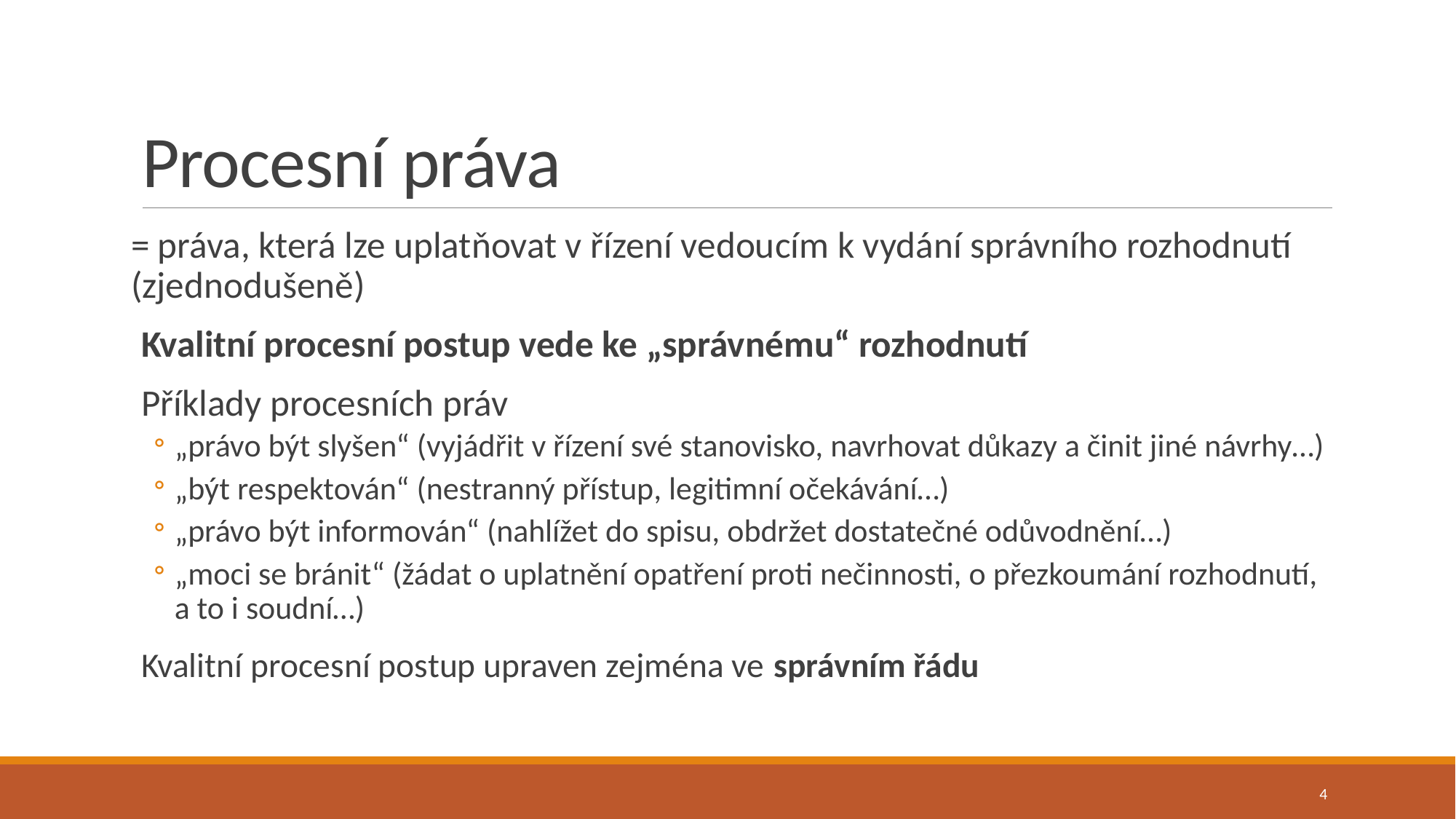

# Procesní práva
= práva, která lze uplatňovat v řízení vedoucím k vydání správního rozhodnutí (zjednodušeně)
Kvalitní procesní postup vede ke „správnému“ rozhodnutí
Příklady procesních práv
„právo být slyšen“ (vyjádřit v řízení své stanovisko, navrhovat důkazy a činit jiné návrhy…)
„být respektován“ (nestranný přístup, legitimní očekávání…)
„právo být informován“ (nahlížet do spisu, obdržet dostatečné odůvodnění…)
„moci se bránit“ (žádat o uplatnění opatření proti nečinnosti, o přezkoumání rozhodnutí, a to i soudní…)
Kvalitní procesní postup upraven zejména ve správním řádu

4